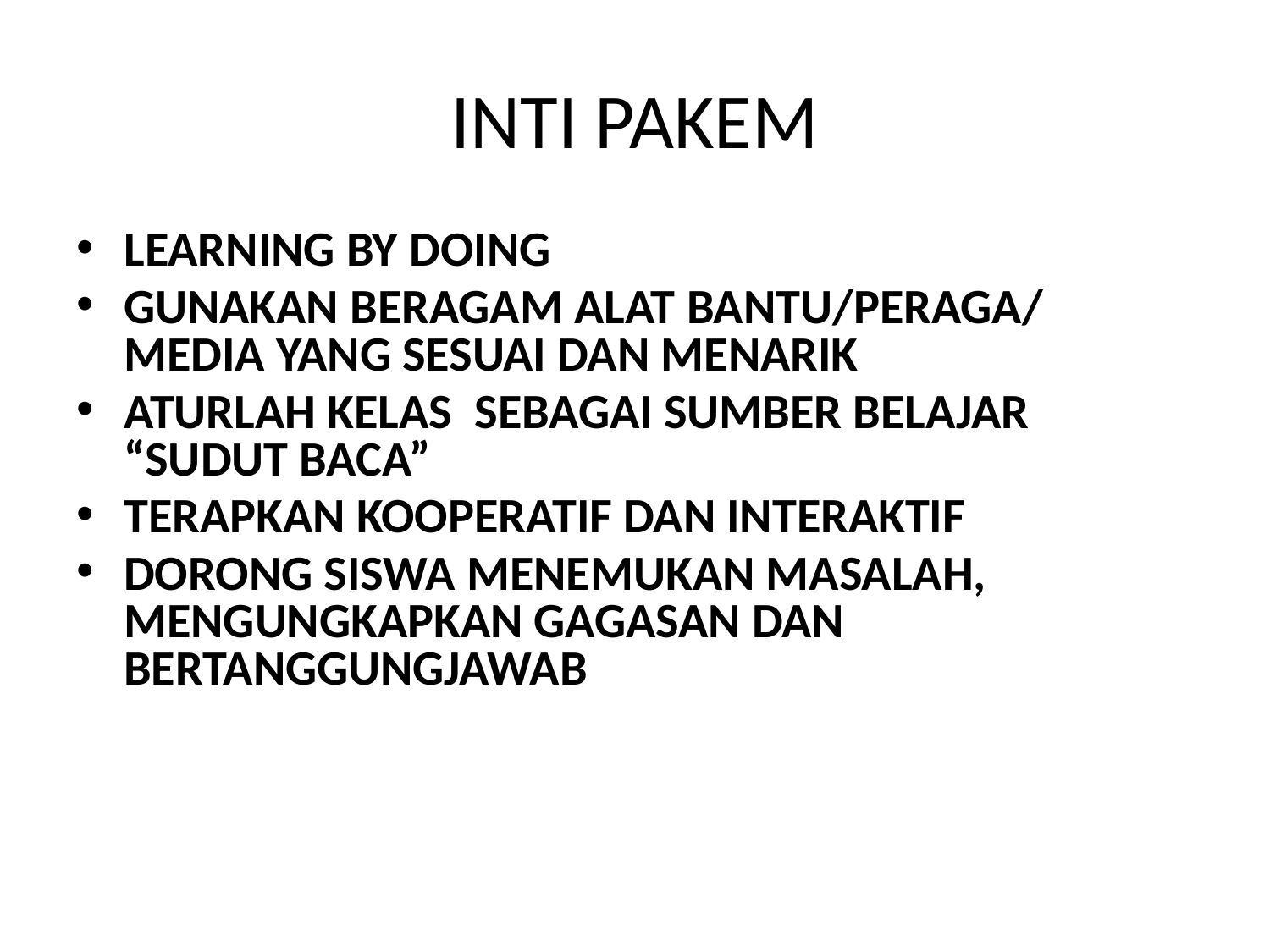

# INTI PAKEM
LEARNING BY DOING
GUNAKAN BERAGAM ALAT BANTU/PERAGA/ MEDIA YANG SESUAI DAN MENARIK
ATURLAH KELAS  SEBAGAI SUMBER BELAJAR “SUDUT BACA”
TERAPKAN KOOPERATIF DAN INTERAKTIF
DORONG SISWA MENEMUKAN MASALAH, MENGUNGKAPKAN GAGASAN DAN BERTANGGUNGJAWAB